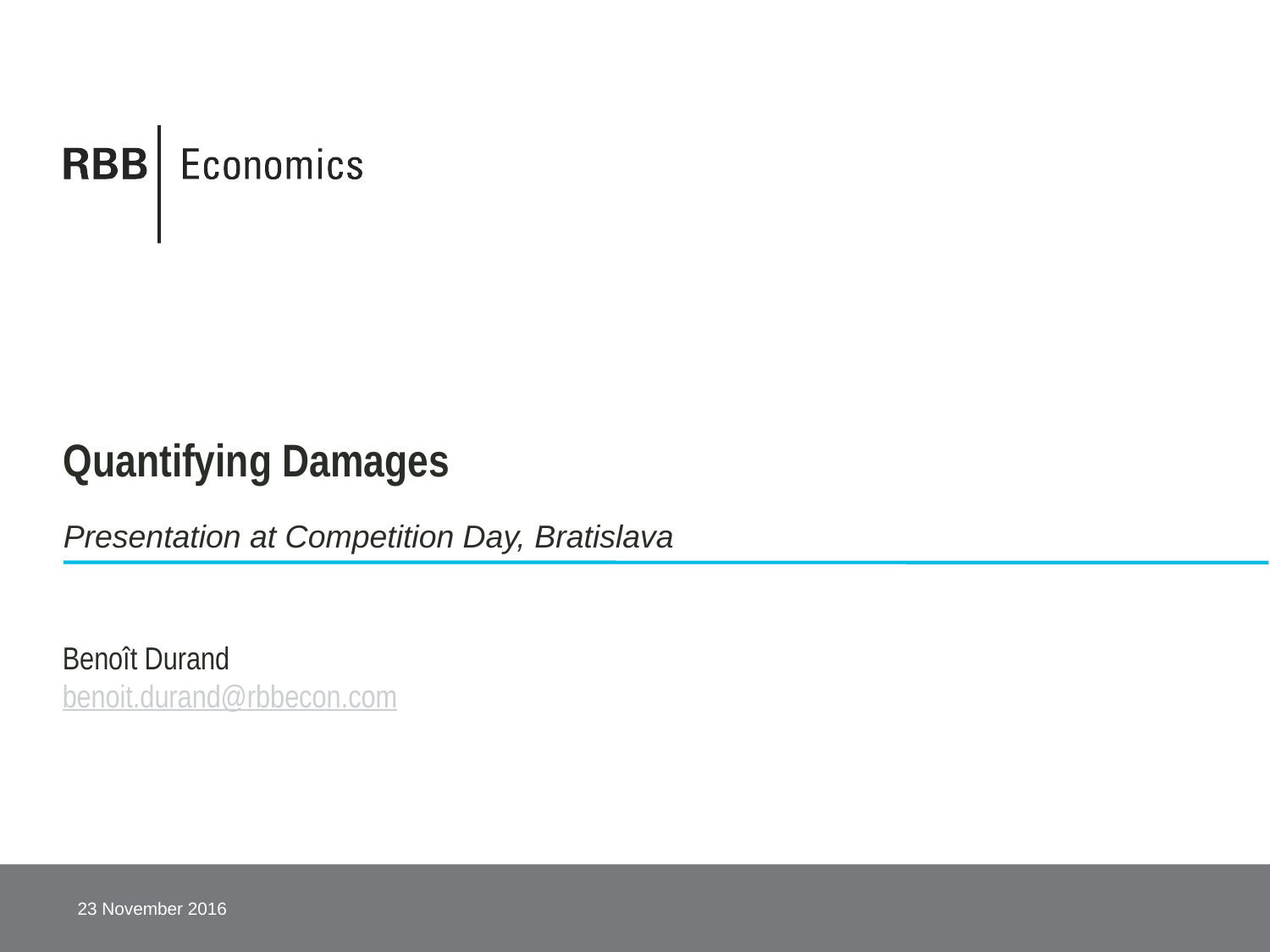

# Quantifying Damages
Presentation at Competition Day, Bratislava

Benoît Durand
benoit.durand@rbbecon.com

23 November 2016